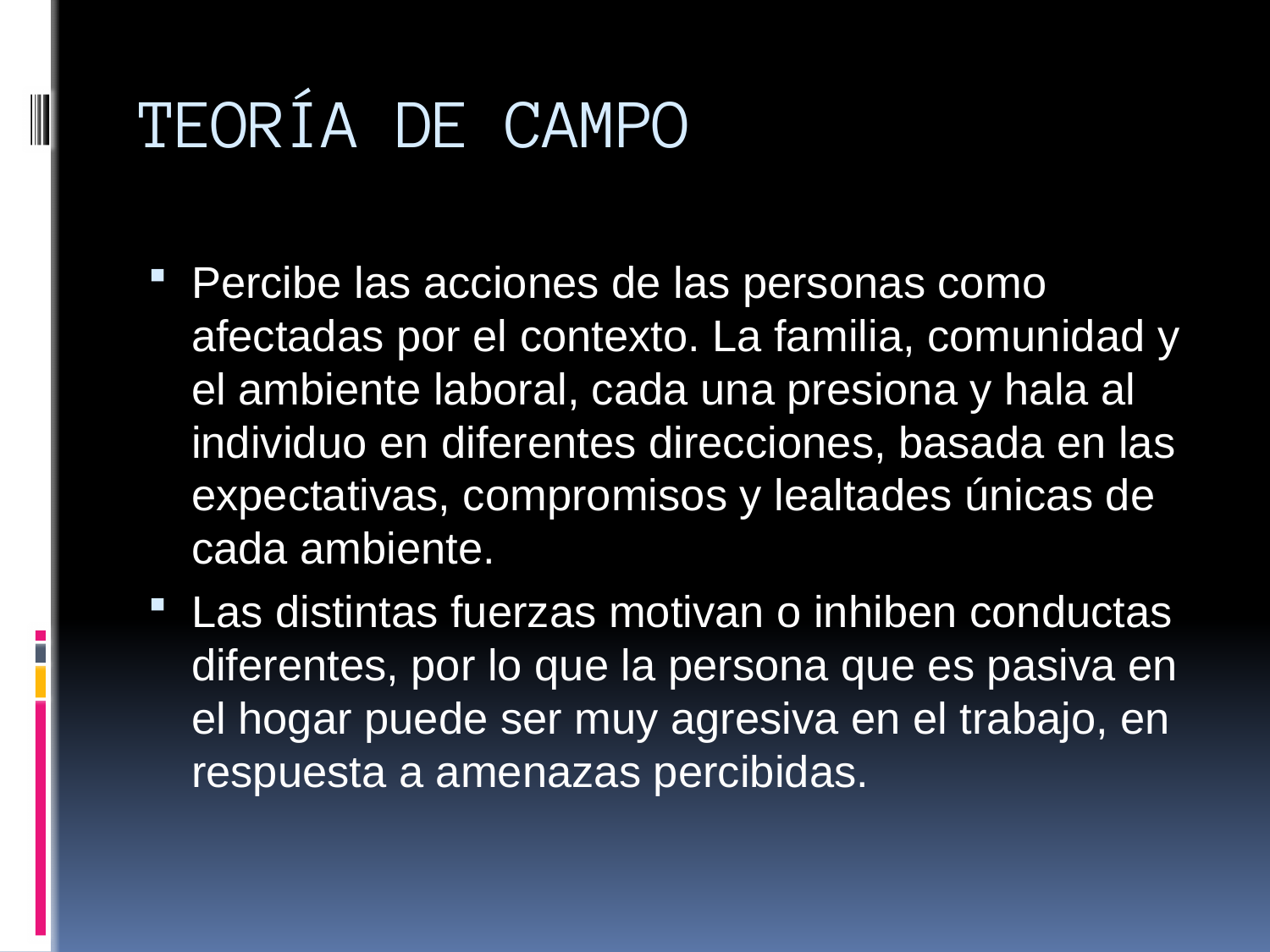

# TEORÍA DE CAMPO
Percibe las acciones de las personas como afectadas por el contexto. La familia, comunidad y el ambiente laboral, cada una presiona y hala al individuo en diferentes direcciones, basada en las expectativas, compromisos y lealtades únicas de cada ambiente.
Las distintas fuerzas motivan o inhiben conductas diferentes, por lo que la persona que es pasiva en el hogar puede ser muy agresiva en el trabajo, en respuesta a amenazas percibidas.